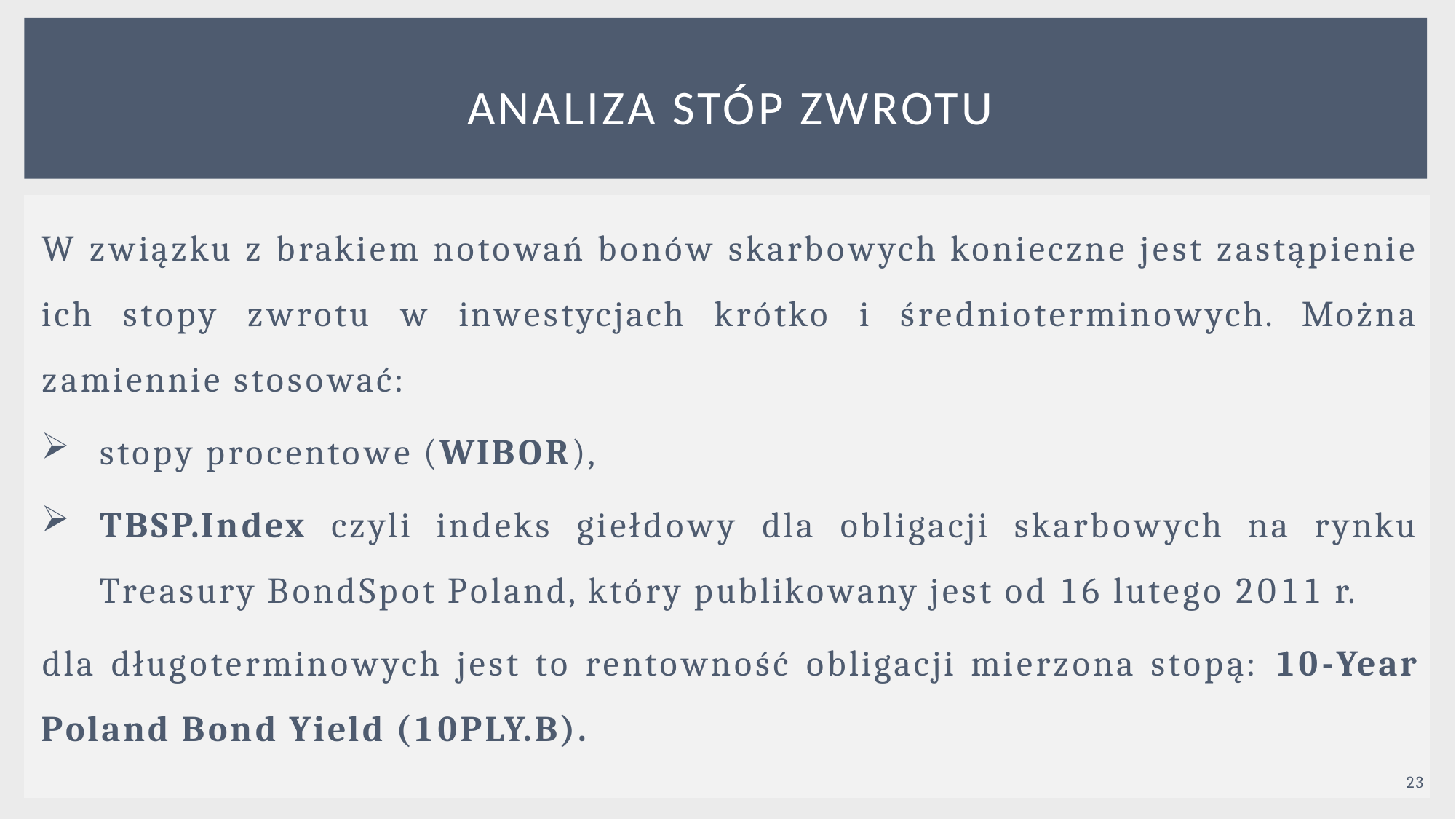

# Analiza STÓP ZWROTU
W związku z brakiem notowań bonów skarbowych konieczne jest zastąpienie ich stopy zwrotu w inwestycjach krótko i średnioterminowych. Można zamiennie stosować:
stopy procentowe (WIBOR),
TBSP.Index czyli indeks giełdowy dla obligacji skarbowych na rynku Treasury BondSpot Poland, który publikowany jest od 16 lutego 2011 r.
dla długoterminowych jest to rentowność obligacji mierzona stopą: 10-Year Poland Bond Yield (10PLY.B).

23